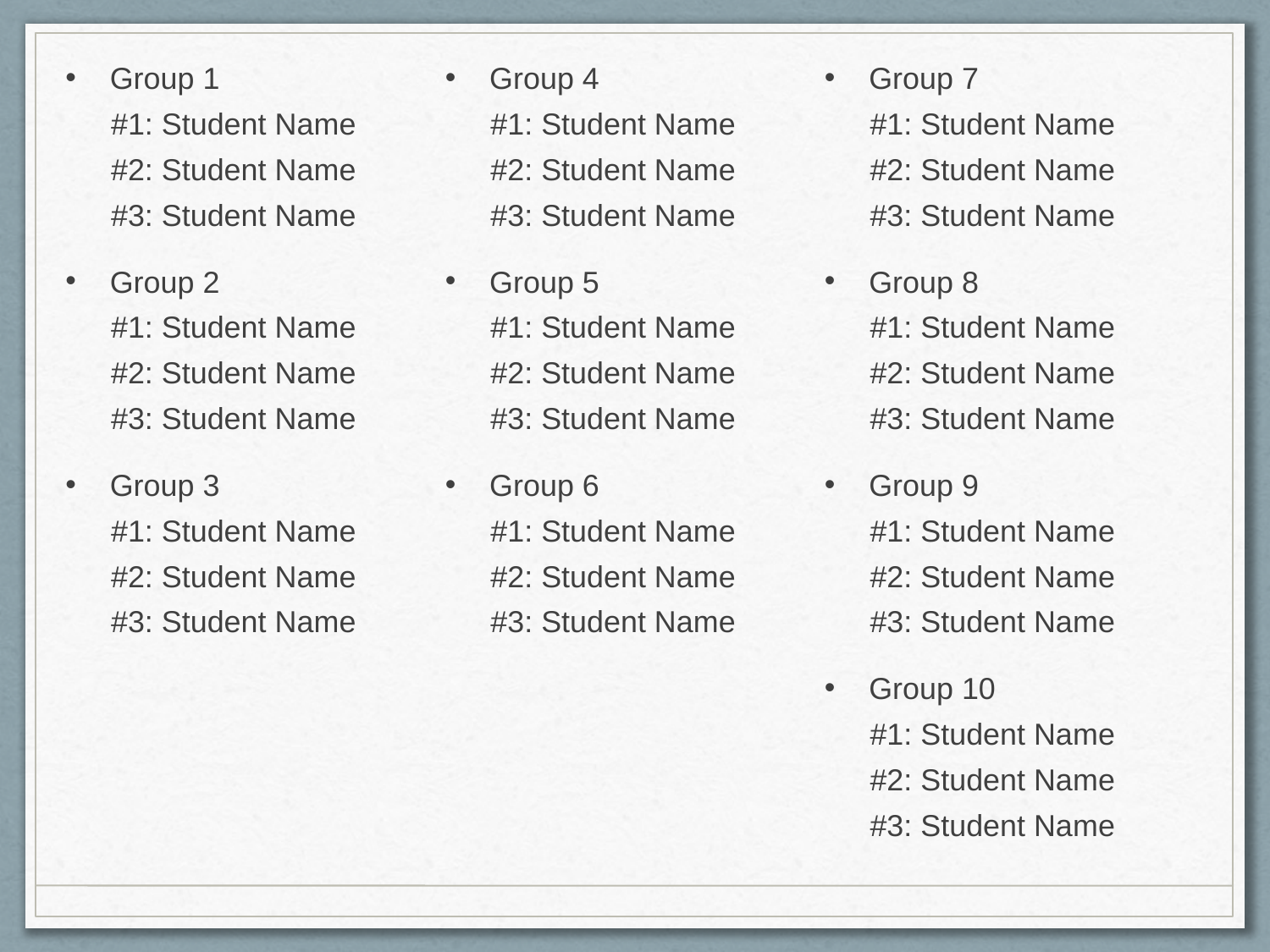

Group 1
#1: Student Name
#2: Student Name
#3: Student Name
Group 2
#1: Student Name
#2: Student Name
#3: Student Name
Group 3
#1: Student Name
#2: Student Name
#3: Student Name

Group 4
#1: Student Name
#2: Student Name
#3: Student Name
Group 5
#1: Student Name
#2: Student Name
#3: Student Name
Group 6
#1: Student Name
#2: Student Name
#3: Student Name

Group 7
#1: Student Name
#2: Student Name
#3: Student Name
Group 8
#1: Student Name
#2: Student Name
#3: Student Name
Group 9
#1: Student Name
#2: Student Name
#3: Student Name
Group 10
#1: Student Name
#2: Student Name
#3: Student Name